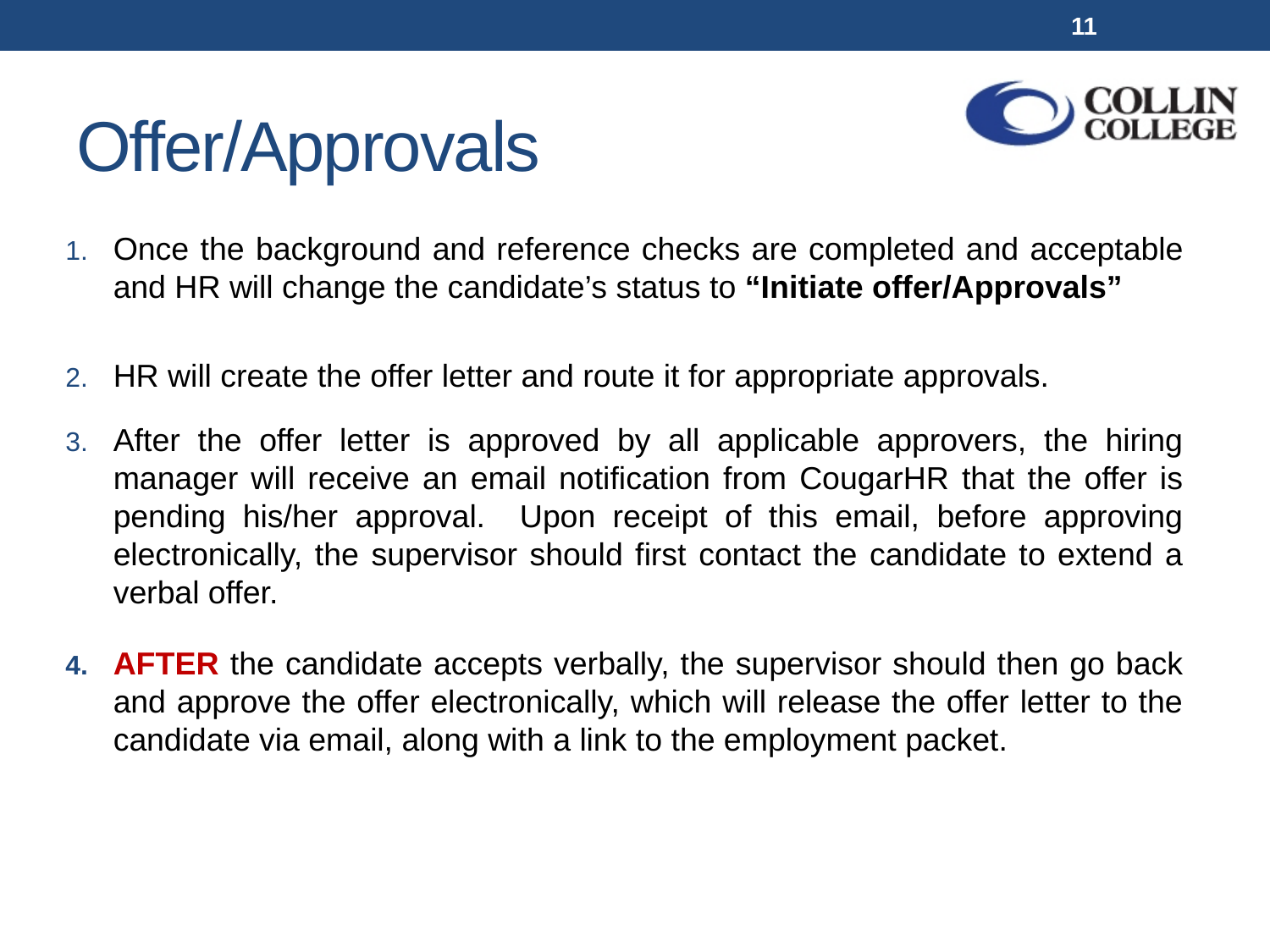

11
# Offer/Approvals
Once the background and reference checks are completed and acceptable and HR will change the candidate’s status to “Initiate offer/Approvals”

HR will create the offer letter and route it for appropriate approvals.

After the offer letter is approved by all applicable approvers, the hiring manager will receive an email notification from CougarHR that the offer is pending his/her approval.  Upon receipt of this email, before approving electronically, the supervisor should first contact the candidate to extend a verbal offer.

AFTER the candidate accepts verbally, the supervisor should then go back and approve the offer electronically, which will release the offer letter to the candidate via email, along with a link to the employment packet.